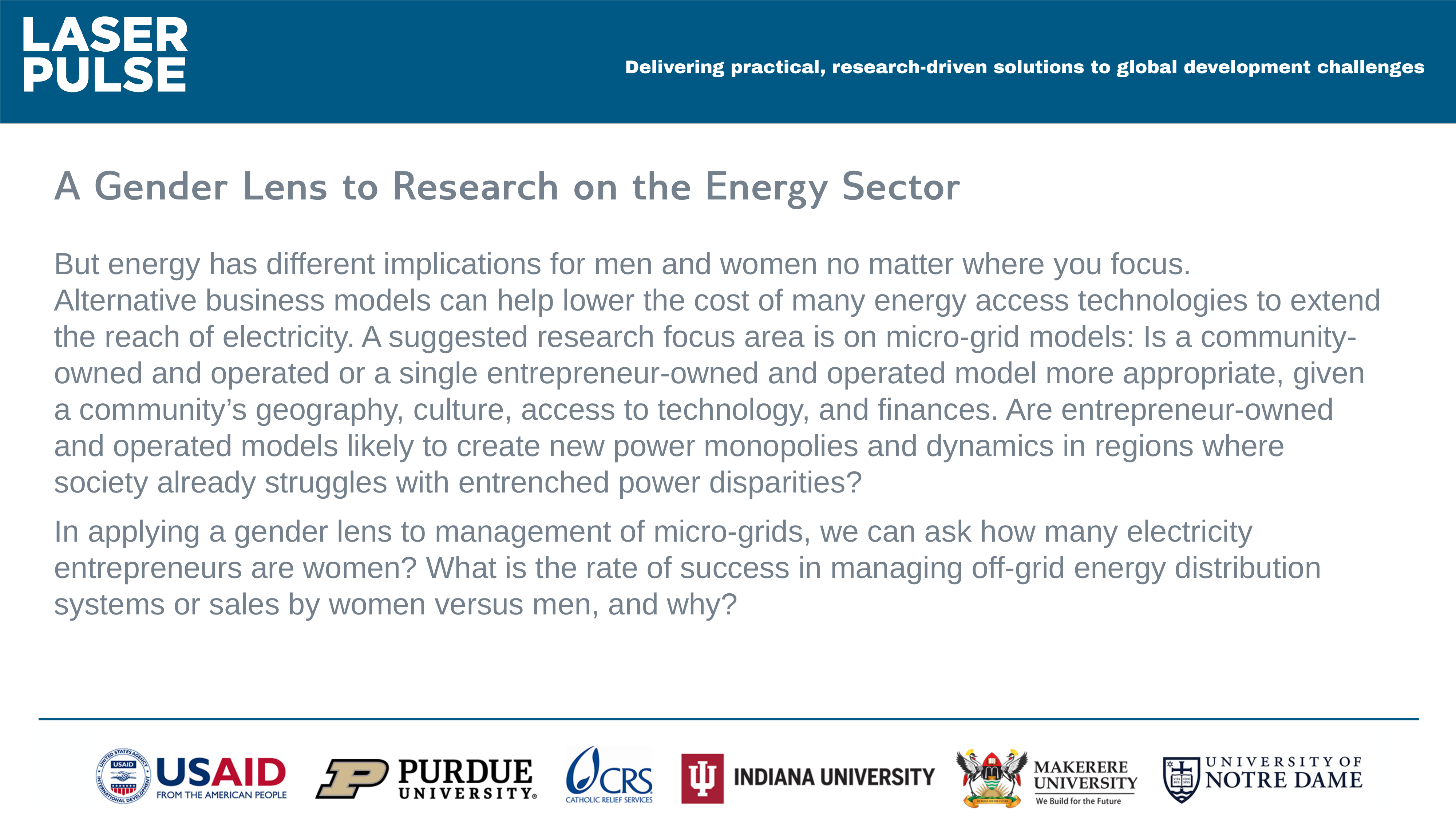

A Gender Lens to Research on the Energy Sector

But energy has different implications for men and women no matter where you focus.
Alternative business models can help lower the cost of many energy access technologies to extend the reach of electricity. A suggested research focus area is on micro-grid models: Is a community-owned and operated or a single entrepreneur-owned and operated model more appropriate, given a community’s geography, culture, access to technology, and finances. Are entrepreneur-owned and operated models likely to create new power monopolies and dynamics in regions where society already struggles with entrenched power disparities?

In applying a gender lens to management of micro-grids, we can ask how many electricity entrepreneurs are women? What is the rate of success in managing off-grid energy distribution systems or sales by women versus men, and why?